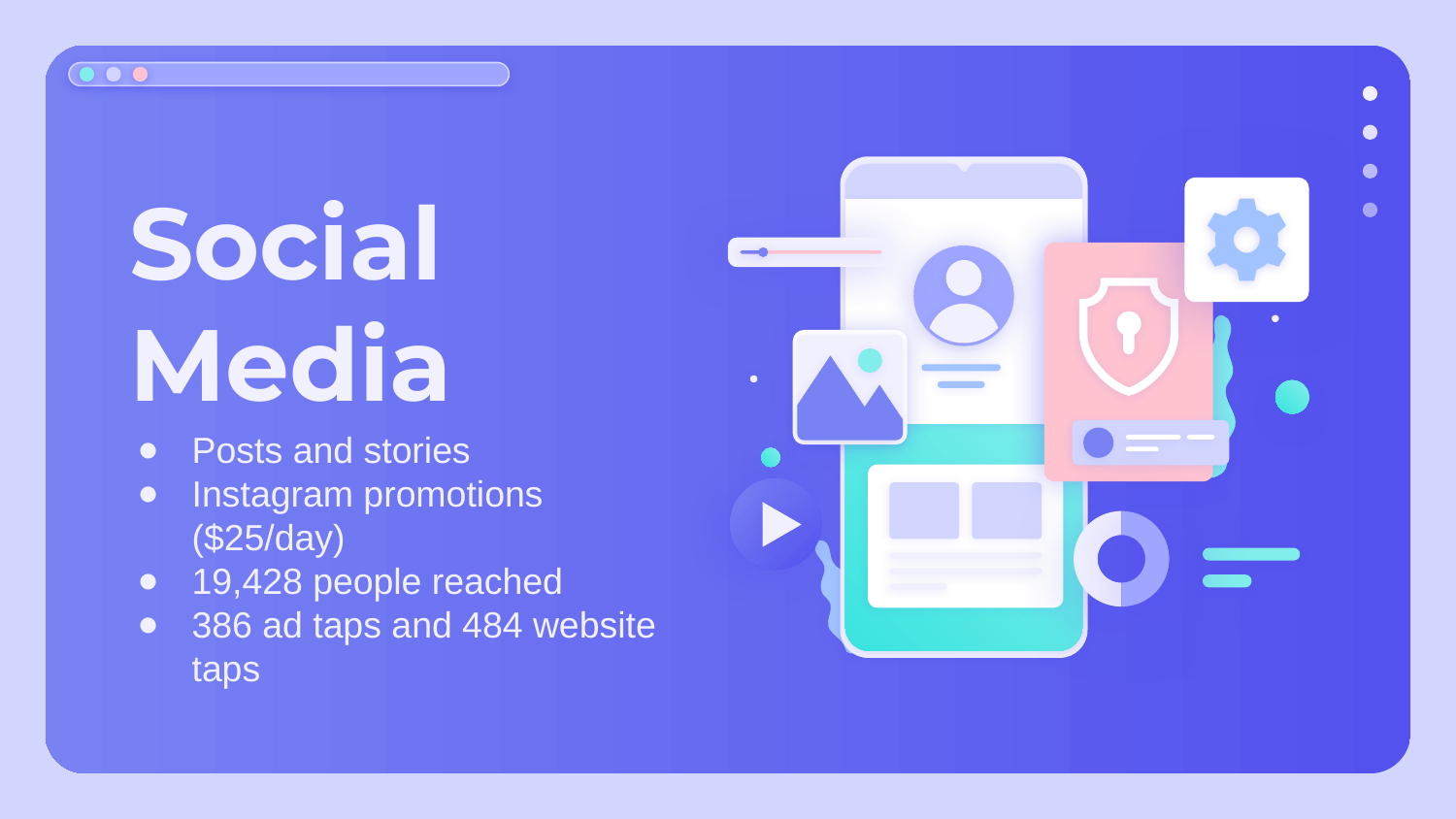

# Social Media
Posts and stories
Instagram promotions ($25/day)
19,428 people reached
386 ad taps and 484 website taps